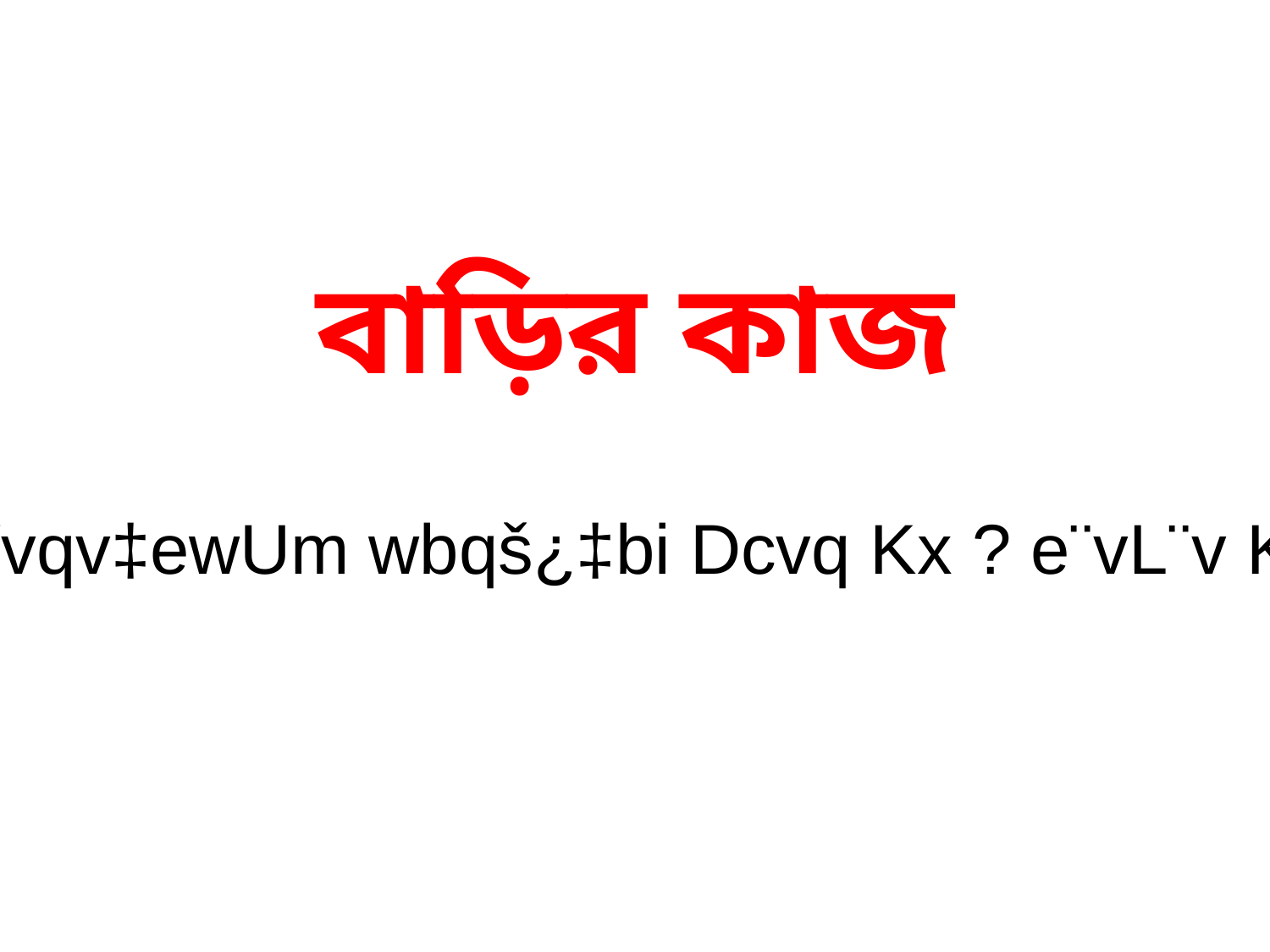

# বাড়ির কাজ
Wvqv‡ewUm wbqš¿‡bi Dcvq Kx ? e¨vL¨v Ki|